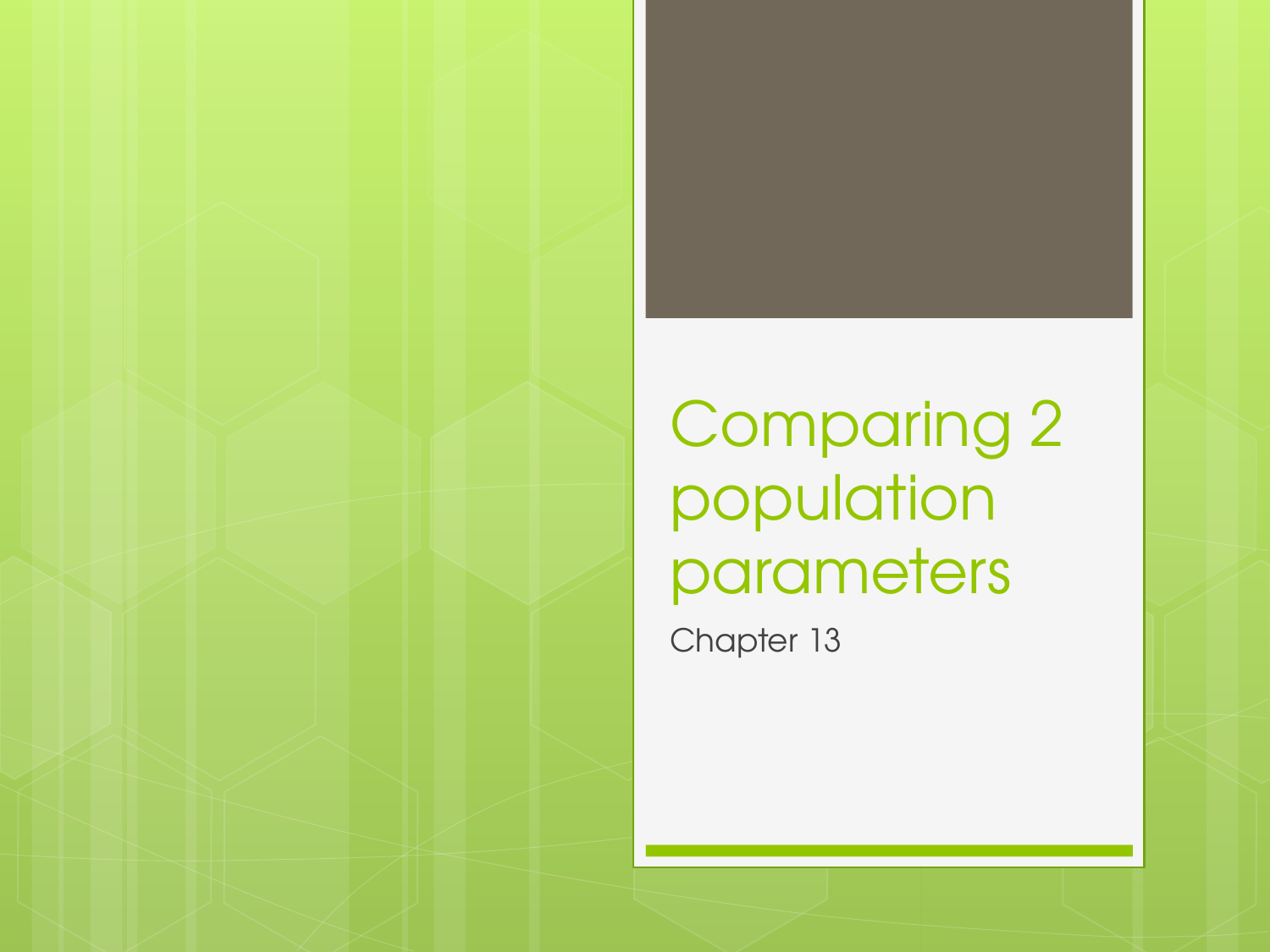

# Comparing 2 population parameters
Chapter 13